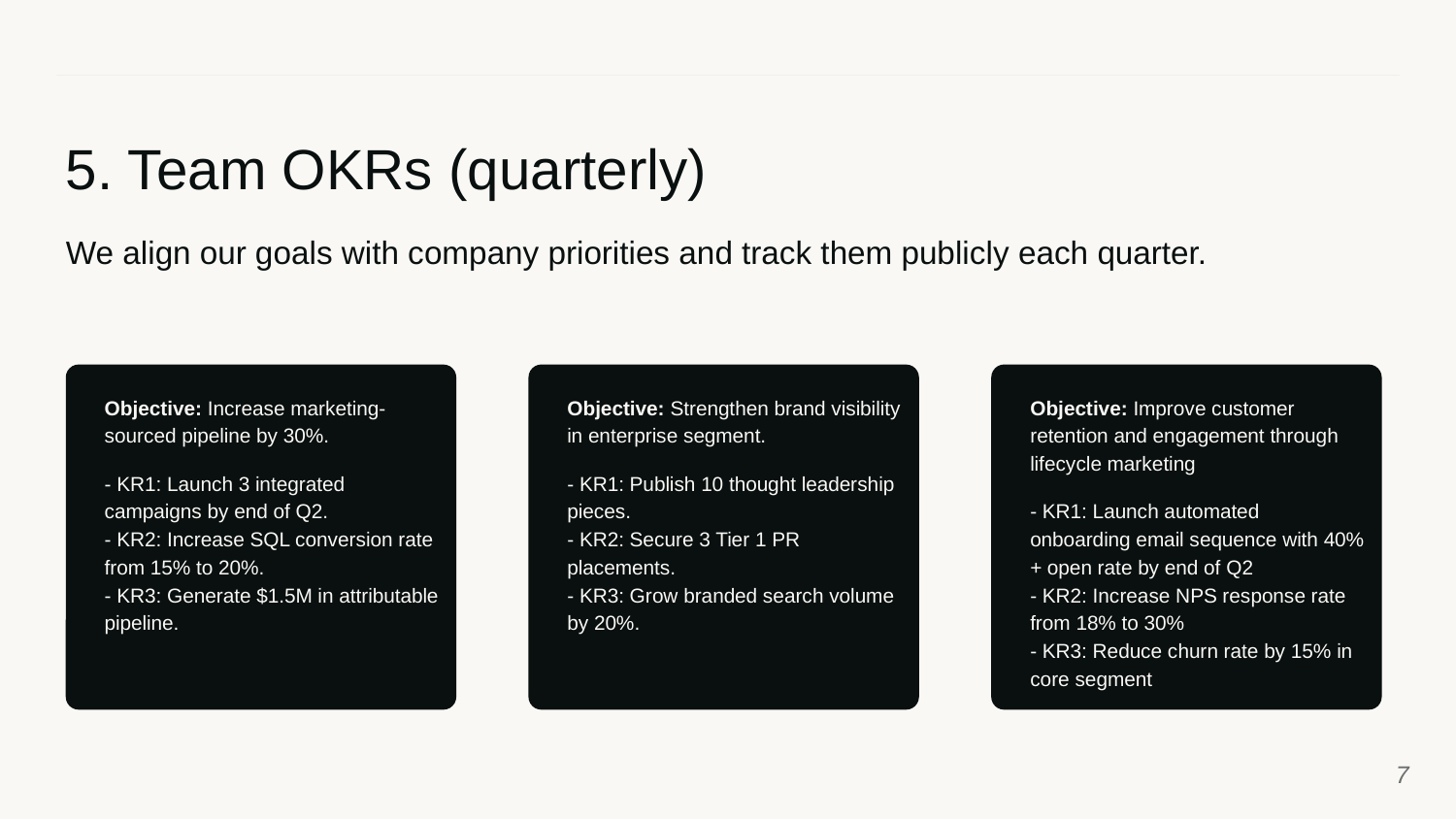

# 5. Team OKRs (quarterly)
We align our goals with company priorities and track them publicly each quarter.
Objective: Increase marketing-sourced pipeline by 30%.
- KR1: Launch 3 integrated campaigns by end of Q2.
- KR2: Increase SQL conversion rate from 15% to 20%.
- KR3: Generate $1.5M in attributable pipeline.
Objective: Strengthen brand visibility in enterprise segment.
- KR1: Publish 10 thought leadership pieces.
- KR2: Secure 3 Tier 1 PR placements.
- KR3: Grow branded search volume by 20%.
Objective: Improve customer retention and engagement through lifecycle marketing
- KR1: Launch automated onboarding email sequence with 40%+ open rate by end of Q2
- KR2: Increase NPS response rate from 18% to 30%
- KR3: Reduce churn rate by 15% in core segment
7